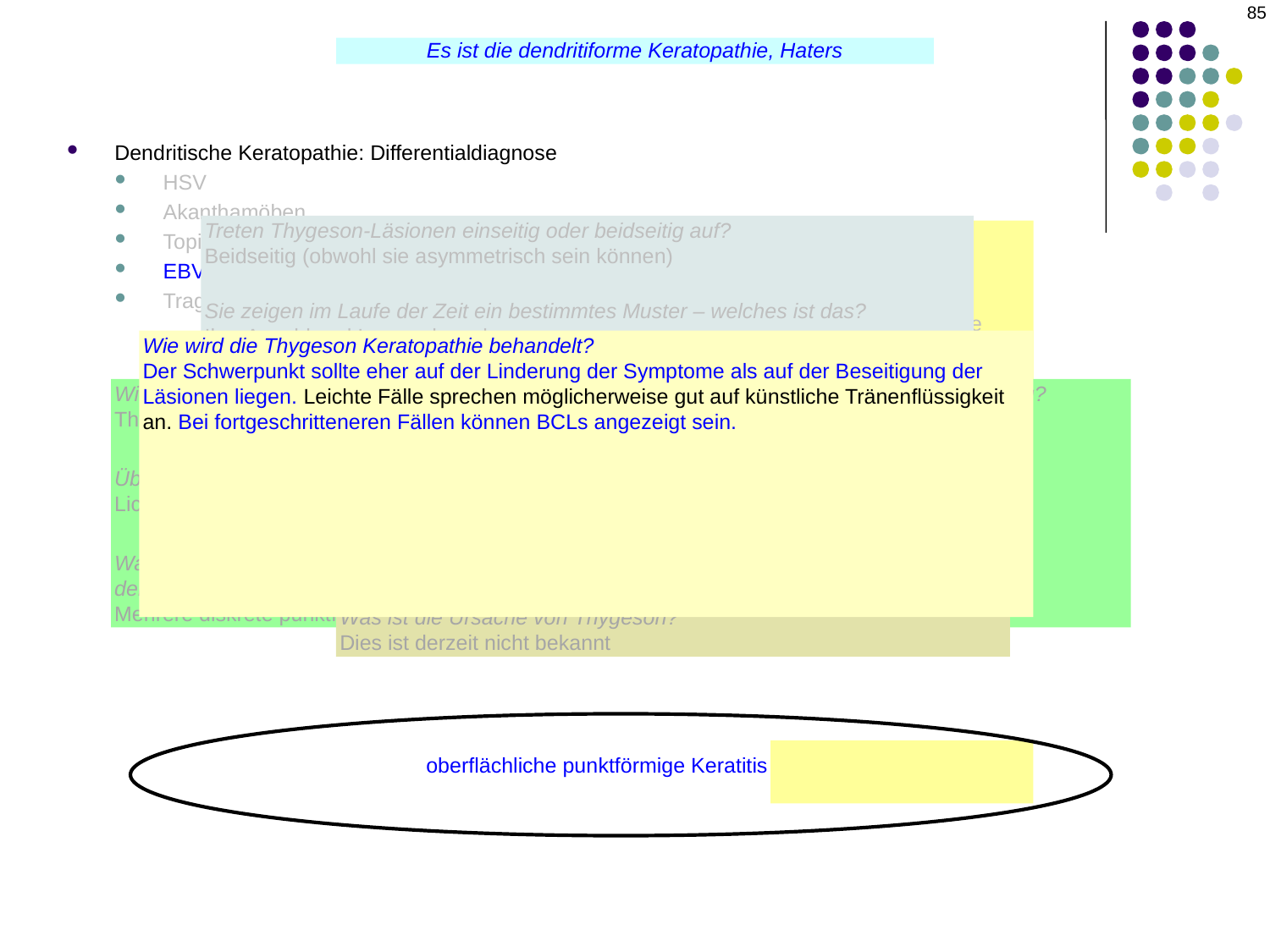

85
Es ist die dendritiforme Keratopathie, Haters
Dendritische Keratopathie: Differentialdiagnose
HSV
Akanthamöben
Topische Medikamente
EBV
Tragen weicher Kontaktlinsen

HZO
Adenovirus
Thygeson
EBMD
Subepitheliale Ablagerungen

Treten Thygeson-Läsionen einseitig oder beidseitig auf?
Beidseitig (obwohl sie asymmetrisch sein können)

Sie zeigen im Laufe der Zeit ein bestimmtes Muster – welches ist das?
Ihre Anzahl und Lage schwanken

Die Läsionen treten tendenziell am dichtesten in einem bestimmten Bereich der Hornhaut auf – in welchem?
Im zentralen Bereich

Welche Art von Bindehautentzündung begleitet eine Thygeson-Exazerbation?
Keine – die Bindehaut ist in der Regel weiß und unauffällig (ein entscheidender Faktor, der Thygeson von beispielsweise einer adenoviralen Konjunktivitis unterscheidet)
Die Hornhaut

HSV
Akanthamöben
Topische Medikamente
EBV
Tragen weicher Kontaktlinsen

HZO
Adenovirus
Thygeson
EBMD
Subepitheliale Ablagerungen

Dendriten!
Wie wird die Thygeson Keratopathie behandelt?
Der Schwerpunkt sollte eher auf der Linderung der Symptome als auf der Beseitigung der Läsionen liegen. Leichte Fälle sprechen möglicherweise gut auf künstliche Tränenflüssigkeit an. Bei fortgeschritteneren Fällen können BCLs angezeigt sein.

Wie sieht es mit Steroiden aus?
Eine schwierige Entscheidung. Die Läsionen sprechen gut auf Steroide an, neigen jedoch dazu, kurz nach Absetzen der Behandlung wieder aufzutreten. Angesichts des chronischen/rezidivierenden Charakters des Thygesons besteht zudem die Gefahr, dass man es auf lange Sicht übertreibt. Was andere entzündungshemmende Medikamente betrifft, gibt es Hinweise darauf, dass topisches Cyclosporin und Tacrolimus wirksam sein könnten.
Wie lautet die vollständige Bezeichnung der hier lediglich als „Thygeson“ aufgeführten Erkrankung?
Thygesons oberflächliche punktförmige Keratitis

Über welche vier Symptome klagen Patienten mit Thygeson?
Lichtempfindlichkeit, Fremdkörpergefühl, Tränenfluss und verminderte Sehschärfe

Was ist der klassische Befund an der Hornhaut bei der Untersuchung (es handelt sich nicht um dendritiforme Läsionen)?
Mehrere diskrete punktförmige Läsionen … beidseitig (können asymmetrisch sein)
Gibt es bei Thygeson eine Alterspräferenz?
Ja, sie betrifft tendenziell jüngere Personen, einschließlich Kinder

Hat es eine geschlechtsspezifische Vorliebe?
Nein

Was ist die Ursache von Thygeson?
Dies ist derzeit nicht bekannt

 oberflächliche punktförmige Keratitis